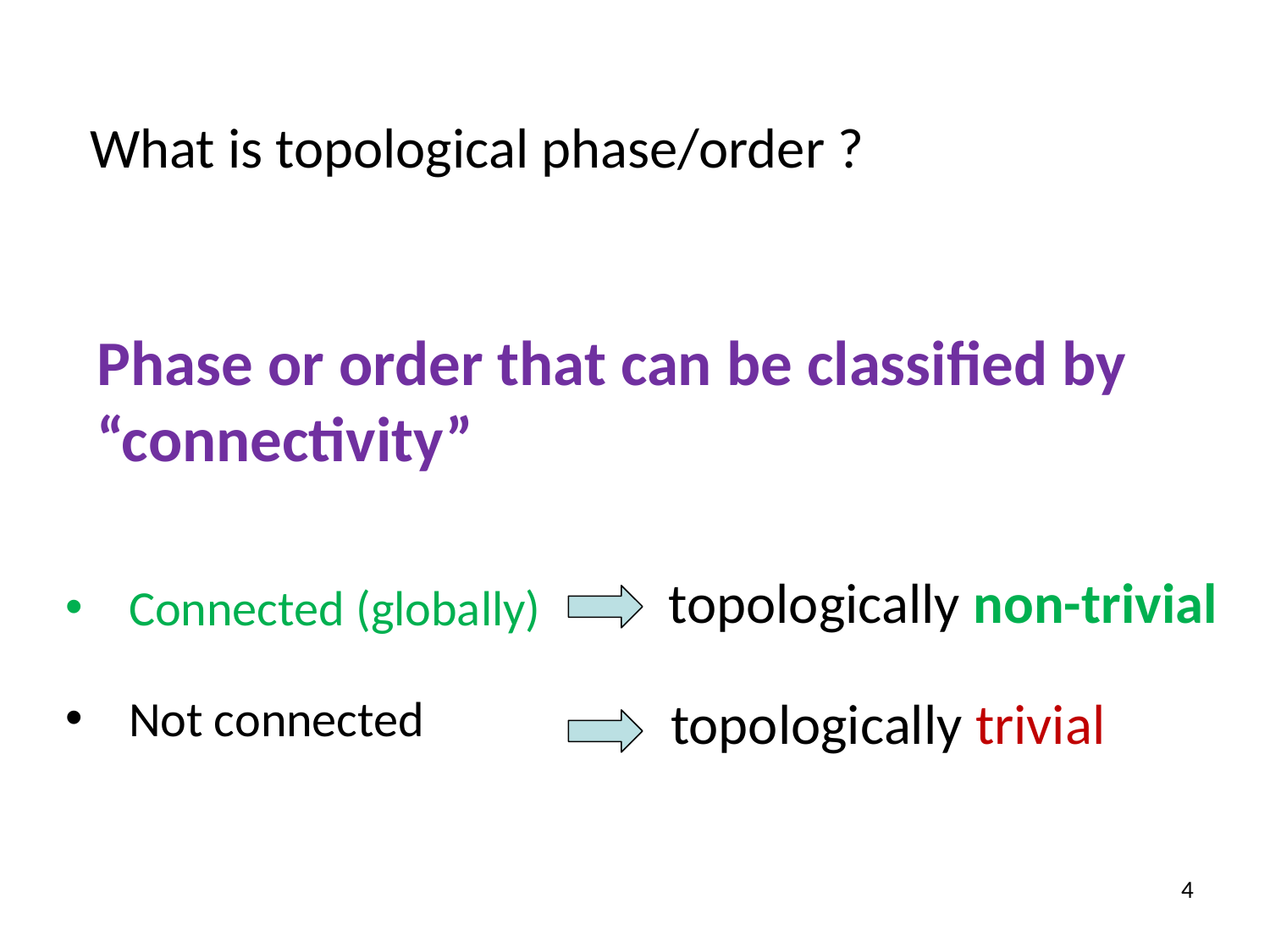

What is topological phase/order ?
Phase or order that can be classified by “connectivity”
topologically non-trivial
Connected (globally)

Not connected
topologically trivial

4